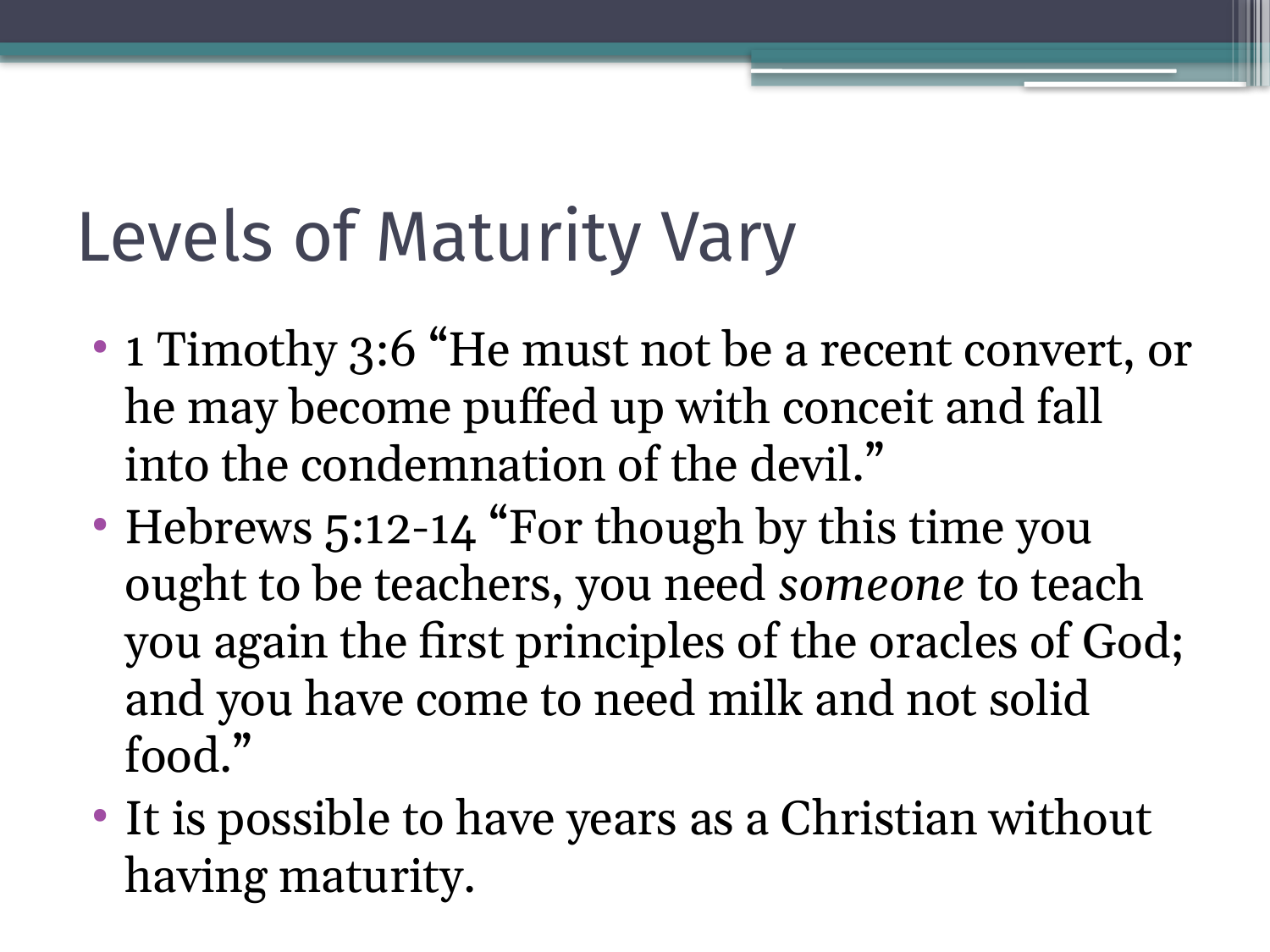

# Levels of Maturity Vary
1 Timothy 3:6 “He must not be a recent convert, or he may become puffed up with conceit and fall into the condemnation of the devil.”
Hebrews 5:12-14 “For though by this time you ought to be teachers, you need someone to teach you again the first principles of the oracles of God; and you have come to need milk and not solid food.”
It is possible to have years as a Christian without having maturity.